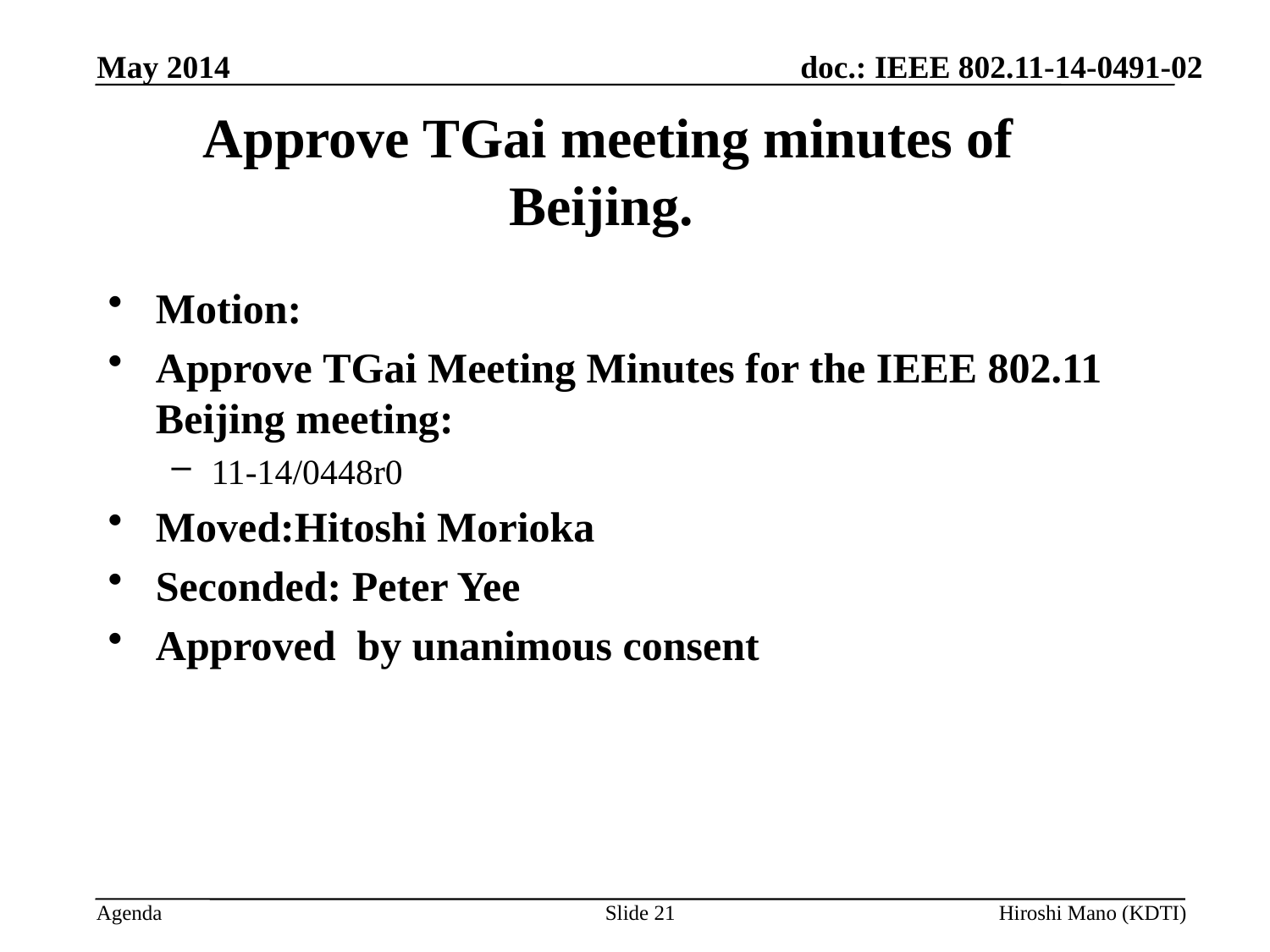

May 2014
# Approve TGai meeting minutes of Beijing.
Motion:
Approve TGai Meeting Minutes for the IEEE 802.11 Beijing meeting:
11-14/0448r0
Moved:Hitoshi Morioka
Seconded: Peter Yee
Approved  by unanimous consent

Slide 21
Hiroshi Mano (KDTI)